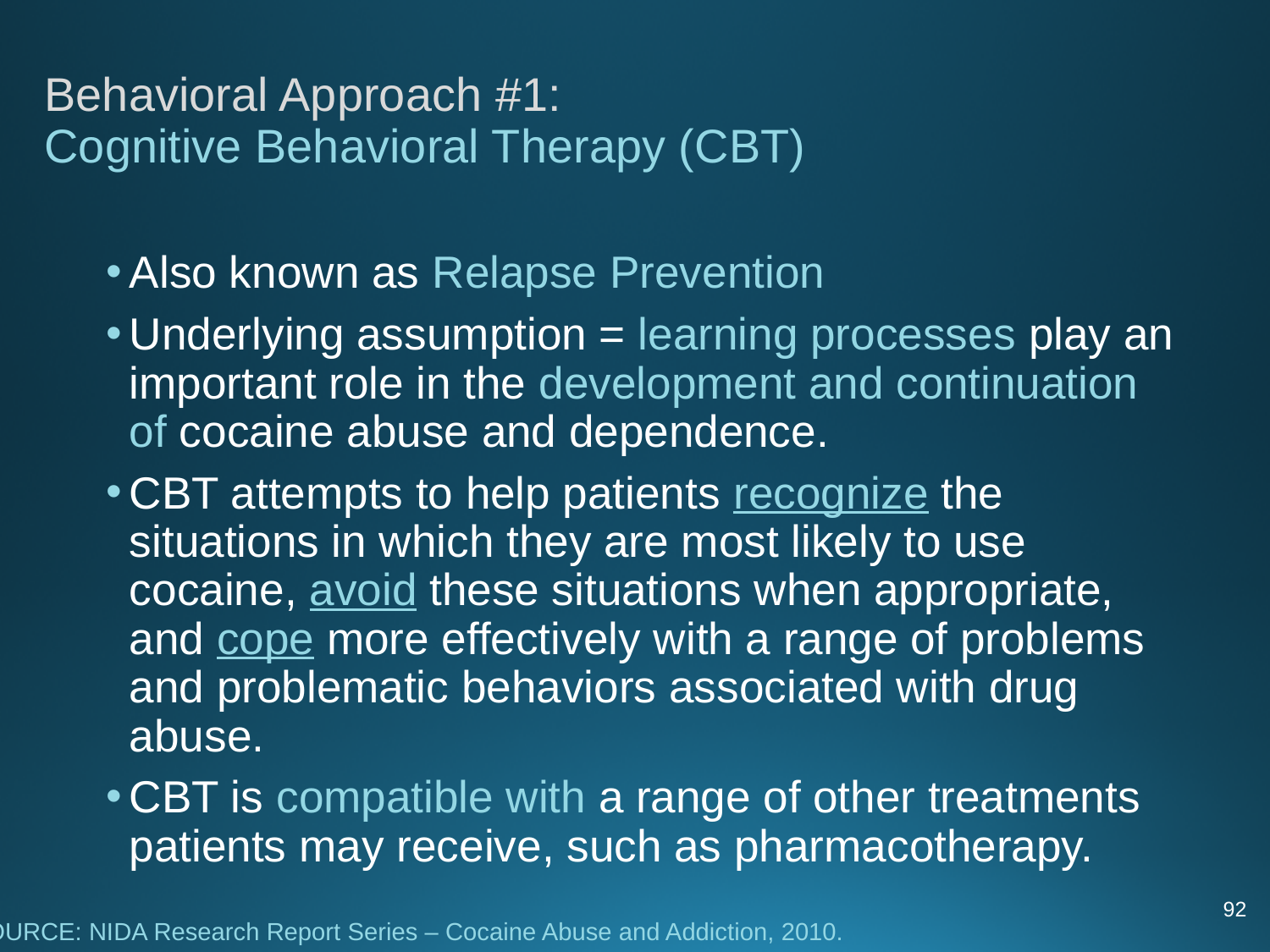

# Behavioral Approach #1: Cognitive Behavioral Therapy (CBT)
Also known as Relapse Prevention
Underlying assumption = learning processes play an important role in the development and continuation of cocaine abuse and dependence.
CBT attempts to help patients recognize the situations in which they are most likely to use cocaine, avoid these situations when appropriate, and cope more effectively with a range of problems and problematic behaviors associated with drug abuse.
CBT is compatible with a range of other treatments patients may receive, such as pharmacotherapy.
92
SOURCE: NIDA Research Report Series – Cocaine Abuse and Addiction, 2010.